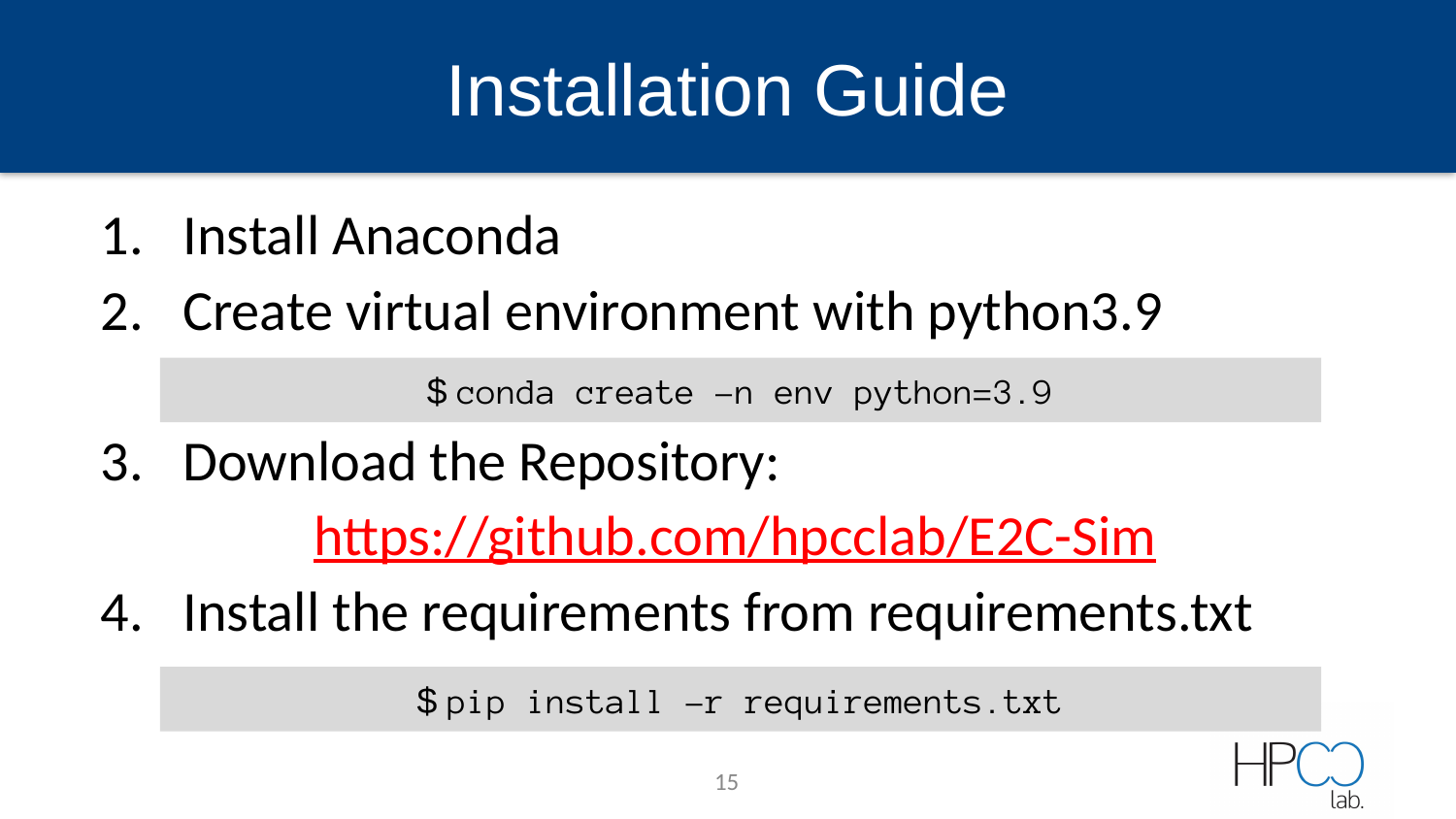

# Installation Guide
Install Anaconda
Create virtual environment with python3.9

Download the Repository:
https://github.com/hpcclab/E2C-Sim
Install the requirements from requirements.txt

$ conda create –n env python=3.9
$ pip install –r requirements.txt
15